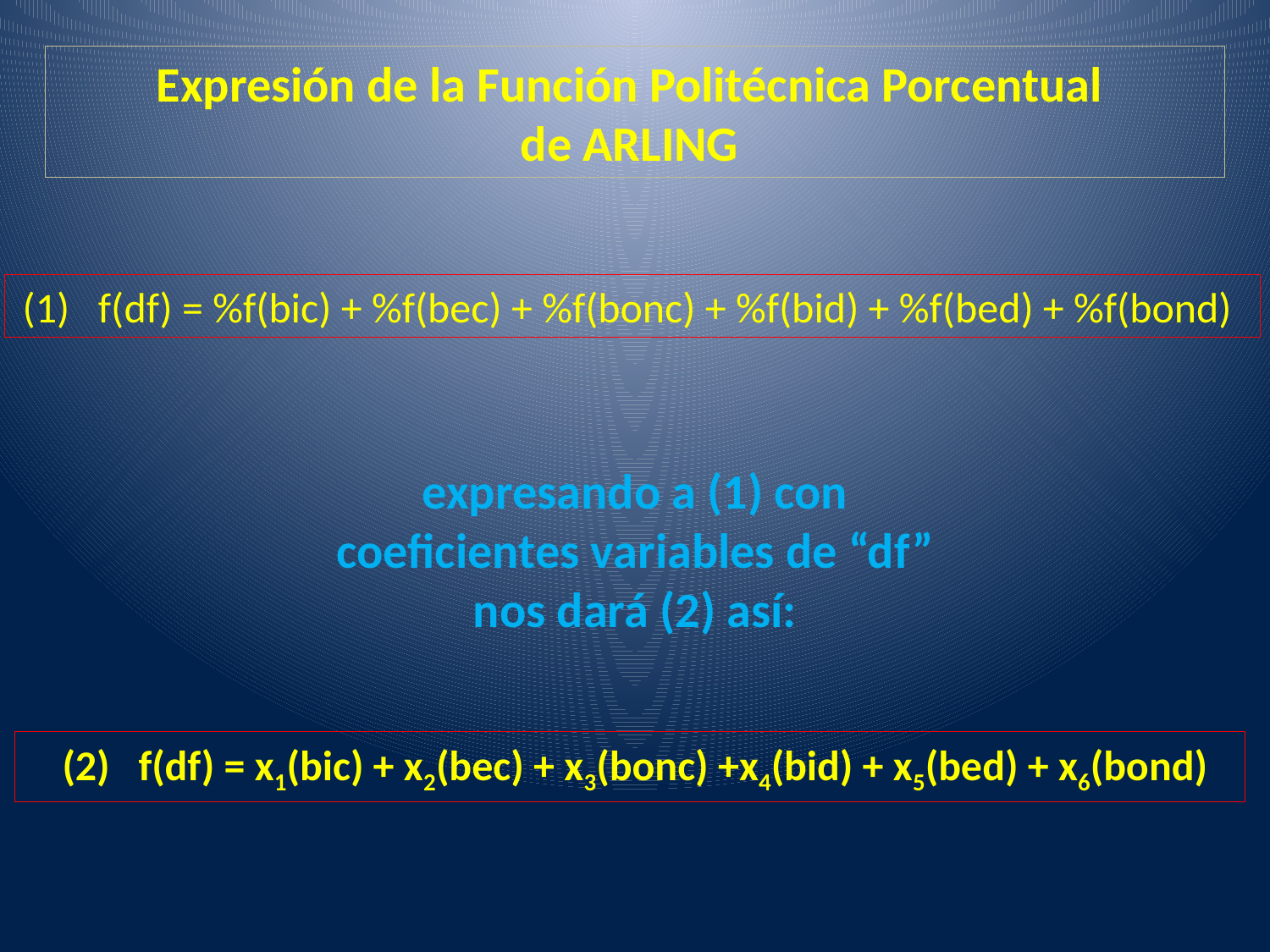

Expresión de la Función Politécnica Porcentual
de ARLING
(1)   f(df) = %f(bic) + %f(bec) + %f(bonc) + %f(bid) + %f(bed) + %f(bond)
expresando a (1) con coeficientes variables de “df” nos dará (2) así:
  (2)   f(df) = x1(bic) + x2(bec) + x3(bonc) +x4(bid) + x5(bed) + x6(bond)